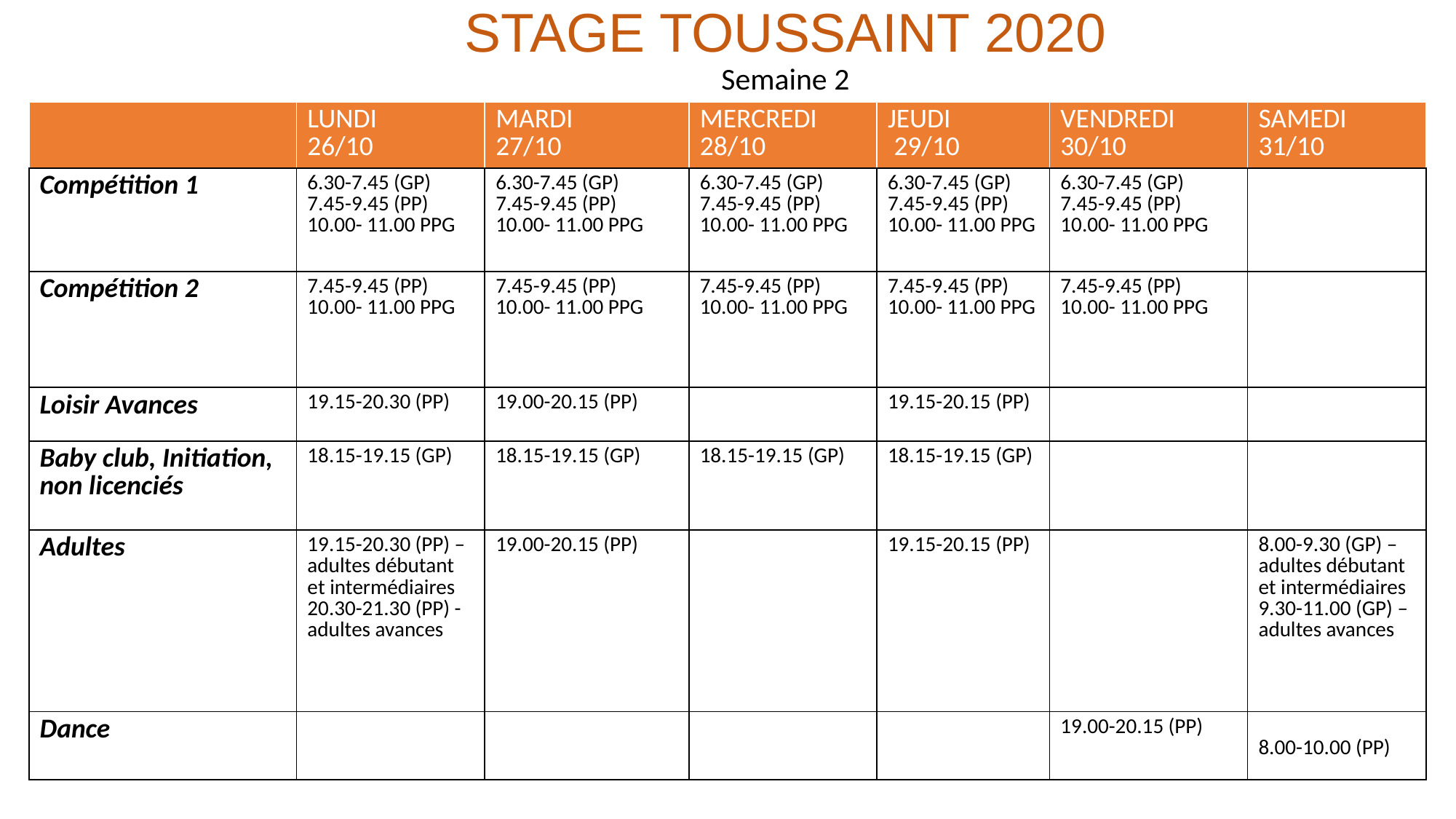

# STAGE TOUSSAINT 2020 Semaine 2
|  | LUNDI 26/10 | MARDI 27/10 | MERCREDI 28/10 | JEUDI 29/10 | VENDREDI 30/10 | SAMEDI 31/10 |
| --- | --- | --- | --- | --- | --- | --- |
| Compétition 1 | 6.30-7.45 (GP) 7.45-9.45 (PP) 10.00- 11.00 PPG | 6.30-7.45 (GP) 7.45-9.45 (PP) 10.00- 11.00 PPG | 6.30-7.45 (GP) 7.45-9.45 (PP) 10.00- 11.00 PPG | 6.30-7.45 (GP) 7.45-9.45 (PP) 10.00- 11.00 PPG | 6.30-7.45 (GP) 7.45-9.45 (PP) 10.00- 11.00 PPG |  |
| Compétition 2 | 7.45-9.45 (PP) 10.00- 11.00 PPG | 7.45-9.45 (PP) 10.00- 11.00 PPG | 7.45-9.45 (PP) 10.00- 11.00 PPG | 7.45-9.45 (PP) 10.00- 11.00 PPG | 7.45-9.45 (PP) 10.00- 11.00 PPG |  |
| Loisir Avances | 19.15-20.30 (PP) | 19.00-20.15 (PP) |  | 19.15-20.15 (PP) |  |  |
| Baby club, Initiation, non licenciés | 18.15-19.15 (GP) | 18.15-19.15 (GP) | 18.15-19.15 (GP) | 18.15-19.15 (GP) |  |  |
| Adultes | 19.15-20.30 (PP) – adultes débutant et intermédiaires 20.30-21.30 (PP) - adultes avances | 19.00-20.15 (PP) |  | 19.15-20.15 (PP) |  | 8.00-9.30 (GP) – adultes débutant et intermédiaires 9.30-11.00 (GP) – adultes avances |
| Dance |  |  |  |  | 19.00-20.15 (PP) | 8.00-10.00 (PP) |